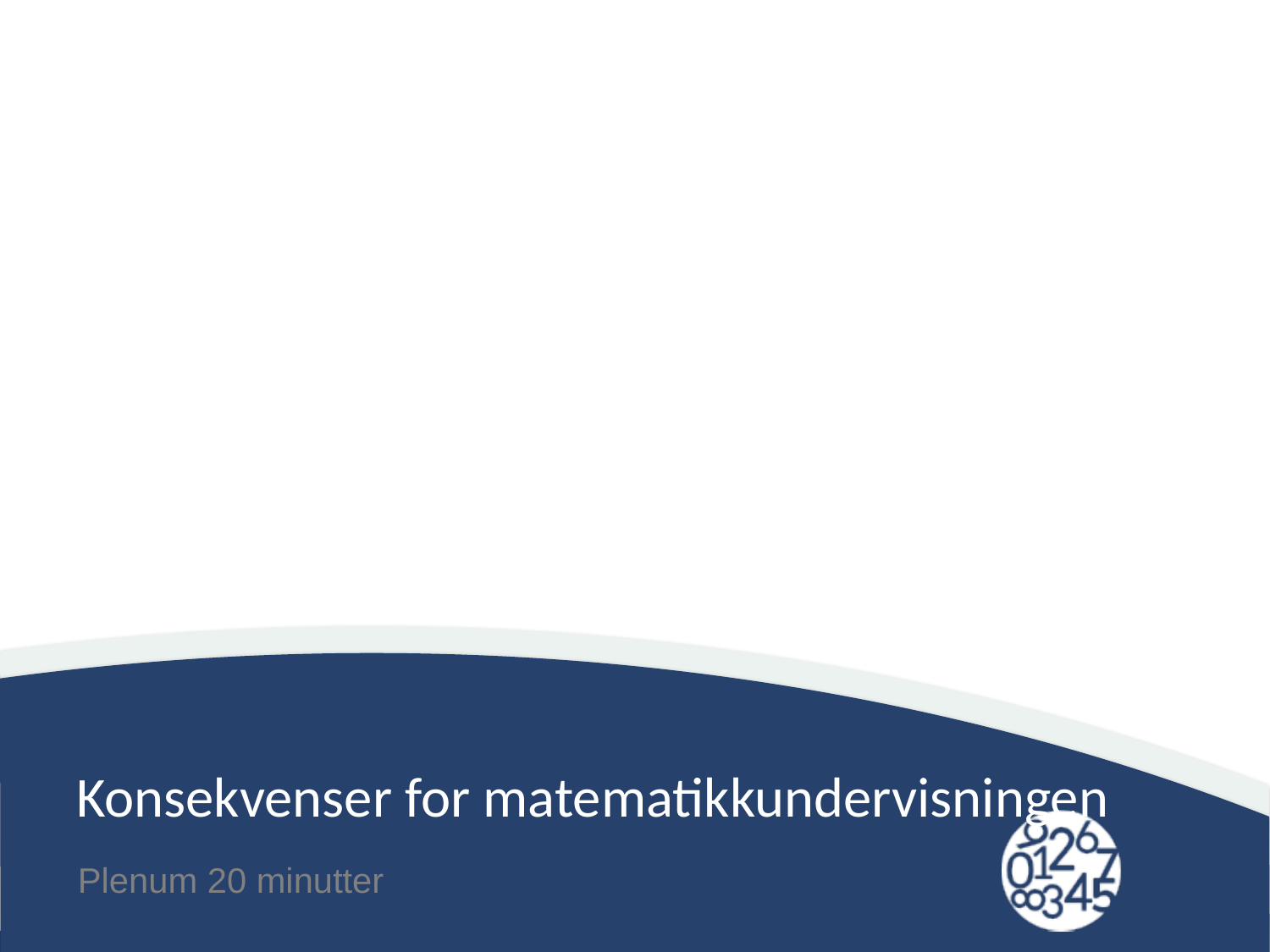

# Konsekvenser for matematikkundervisningen
Plenum 20 minutter